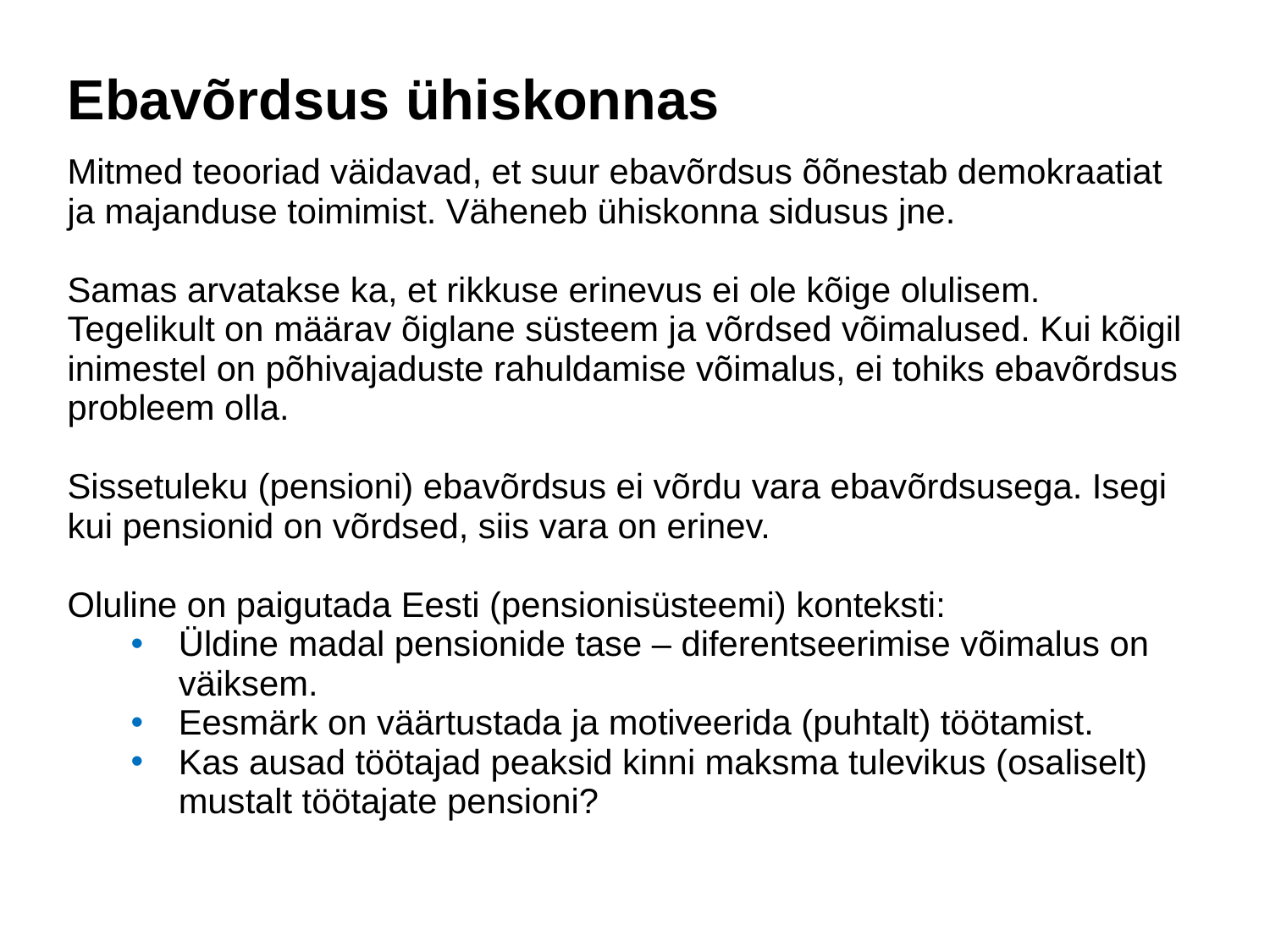

# Ebavõrdsus ühiskonnas
Mitmed teooriad väidavad, et suur ebavõrdsus õõnestab demokraatiat ja majanduse toimimist. Väheneb ühiskonna sidusus jne.

Samas arvatakse ka, et rikkuse erinevus ei ole kõige olulisem. Tegelikult on määrav õiglane süsteem ja võrdsed võimalused. Kui kõigil inimestel on põhivajaduste rahuldamise võimalus, ei tohiks ebavõrdsus probleem olla.

Sissetuleku (pensioni) ebavõrdsus ei võrdu vara ebavõrdsusega. Isegi kui pensionid on võrdsed, siis vara on erinev.

Oluline on paigutada Eesti (pensionisüsteemi) konteksti:
Üldine madal pensionide tase – diferentseerimise võimalus on väiksem.
Eesmärk on väärtustada ja motiveerida (puhtalt) töötamist.
Kas ausad töötajad peaksid kinni maksma tulevikus (osaliselt) mustalt töötajate pensioni?